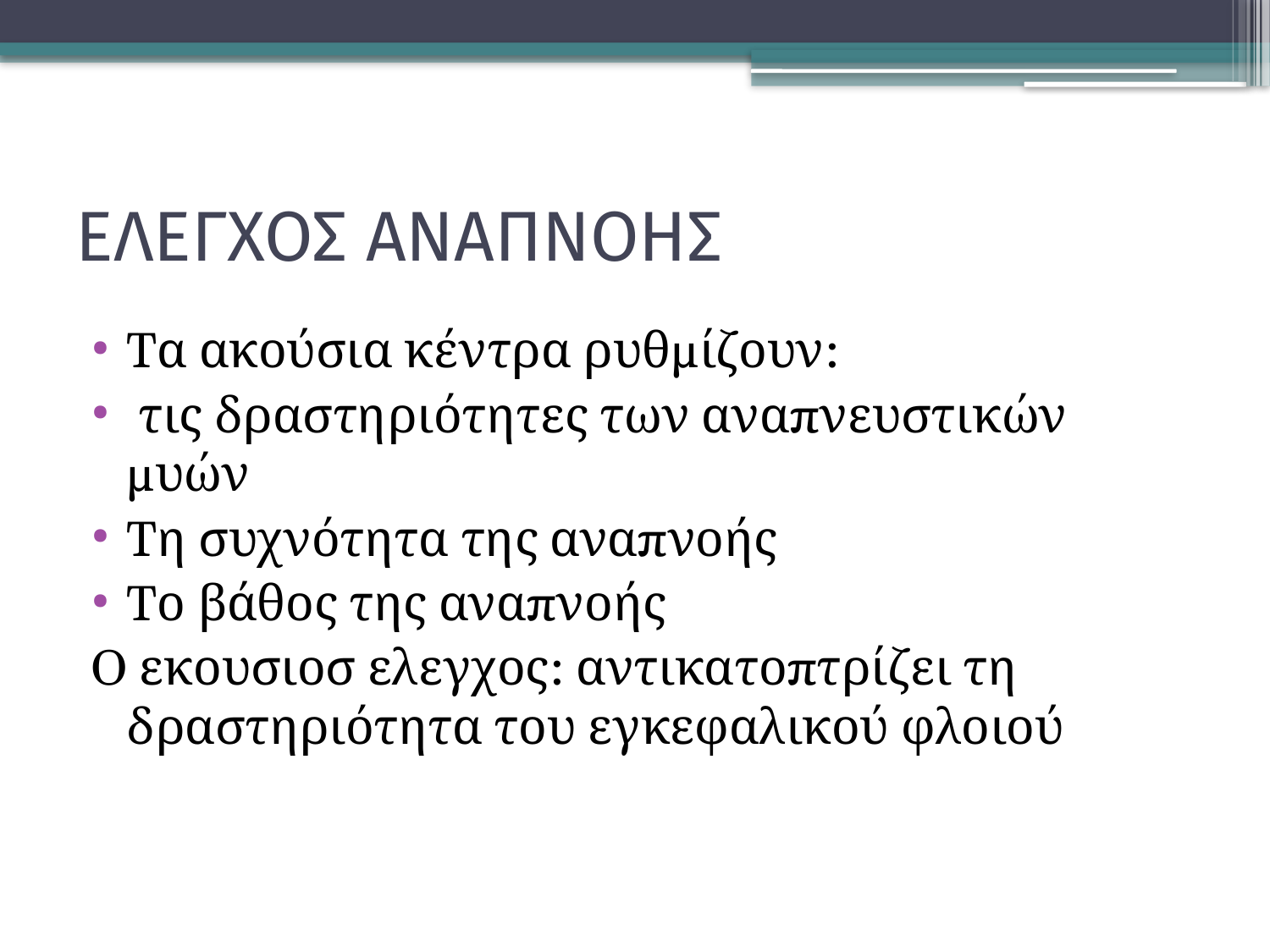

# ΕΛΕΓΧΟΣ ΑΝΑΠΝΟΗΣ
Τα ακούσια κέντρα ρυθμίζουν:
 τις δραστηριότητες των αναπνευστικών μυών
Τη συχνότητα της αναπνοής
Το βάθος της αναπνοής
Ο εκουσιοσ ελεγχος: αντικατοπτρίζει τη δραστηριότητα του εγκεφαλικού φλοιού